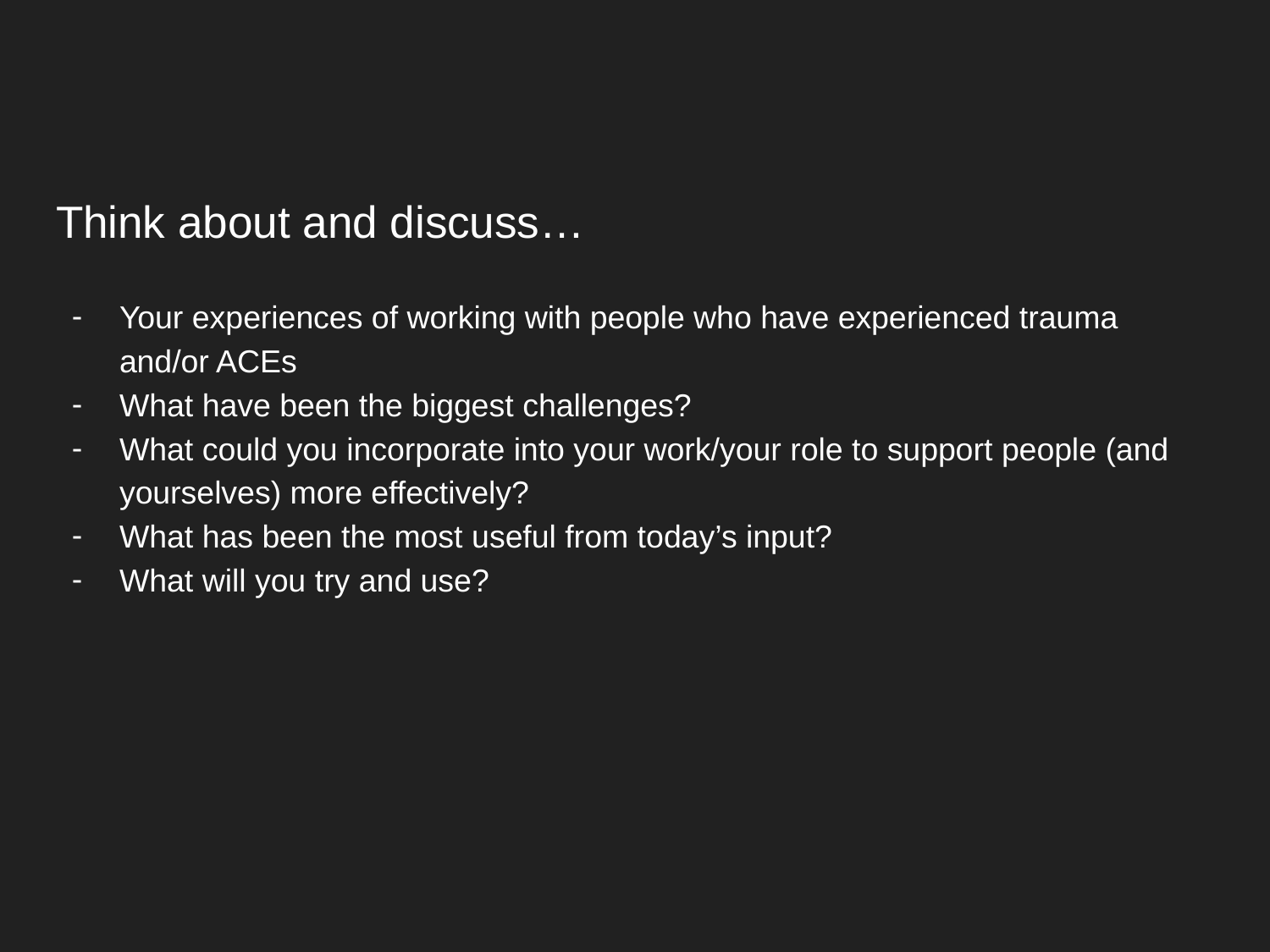

# Think about and discuss…
Your experiences of working with people who have experienced trauma and/or ACEs
What have been the biggest challenges?
What could you incorporate into your work/your role to support people (and yourselves) more effectively?
What has been the most useful from today’s input?
What will you try and use?